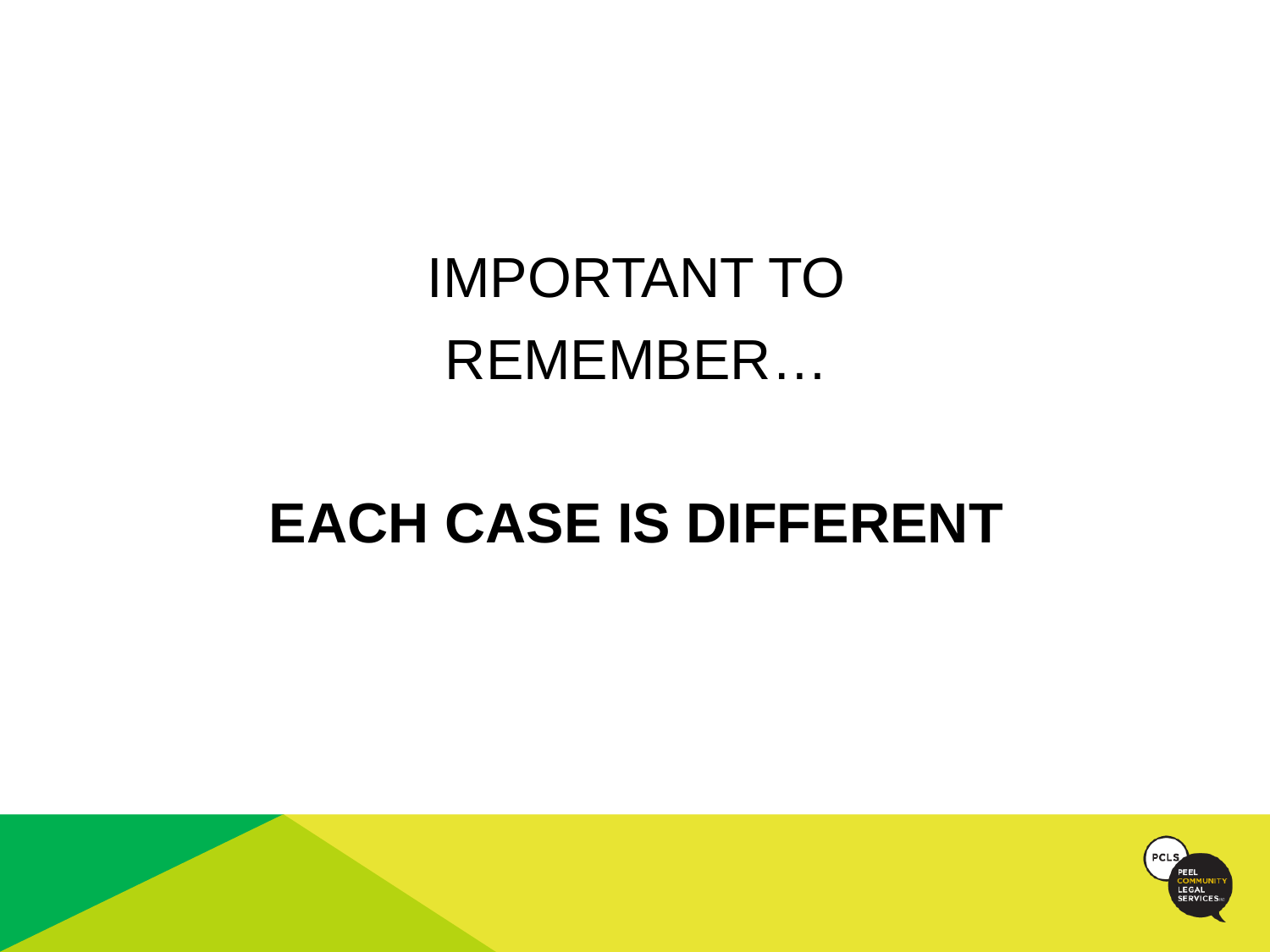

IMPORTANT TO
REMEMBER…

EACH CASE IS DIFFERENT